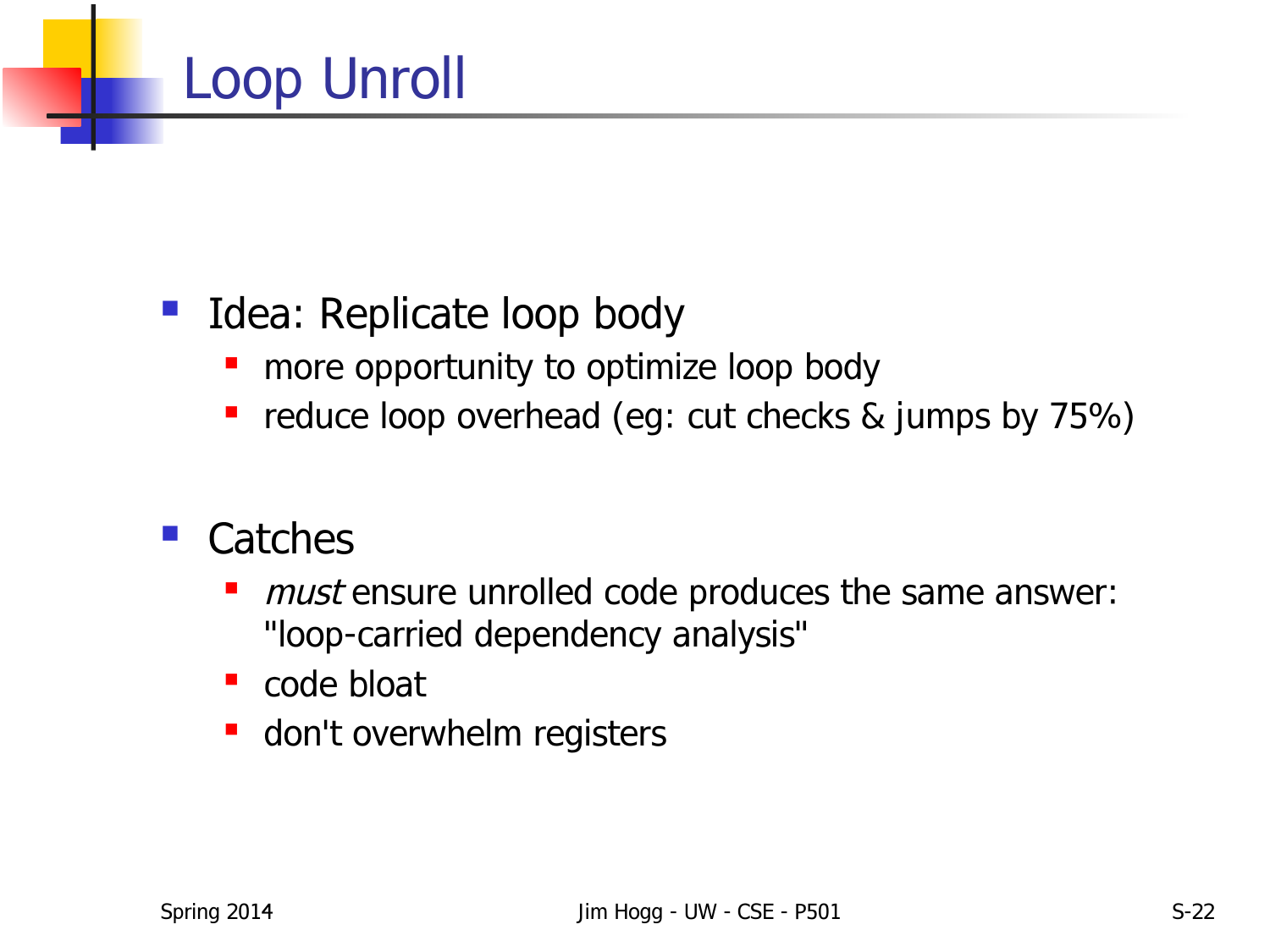

# Loop Unroll
Idea: Replicate loop body
more opportunity to optimize loop body
reduce loop overhead (eg: cut checks & jumps by 75%)

Catches
must ensure unrolled code produces the same answer: "loop-carried dependency analysis"
code bloat
don't overwhelm registers
Spring 2014
Jim Hogg - UW - CSE - P501
S-22